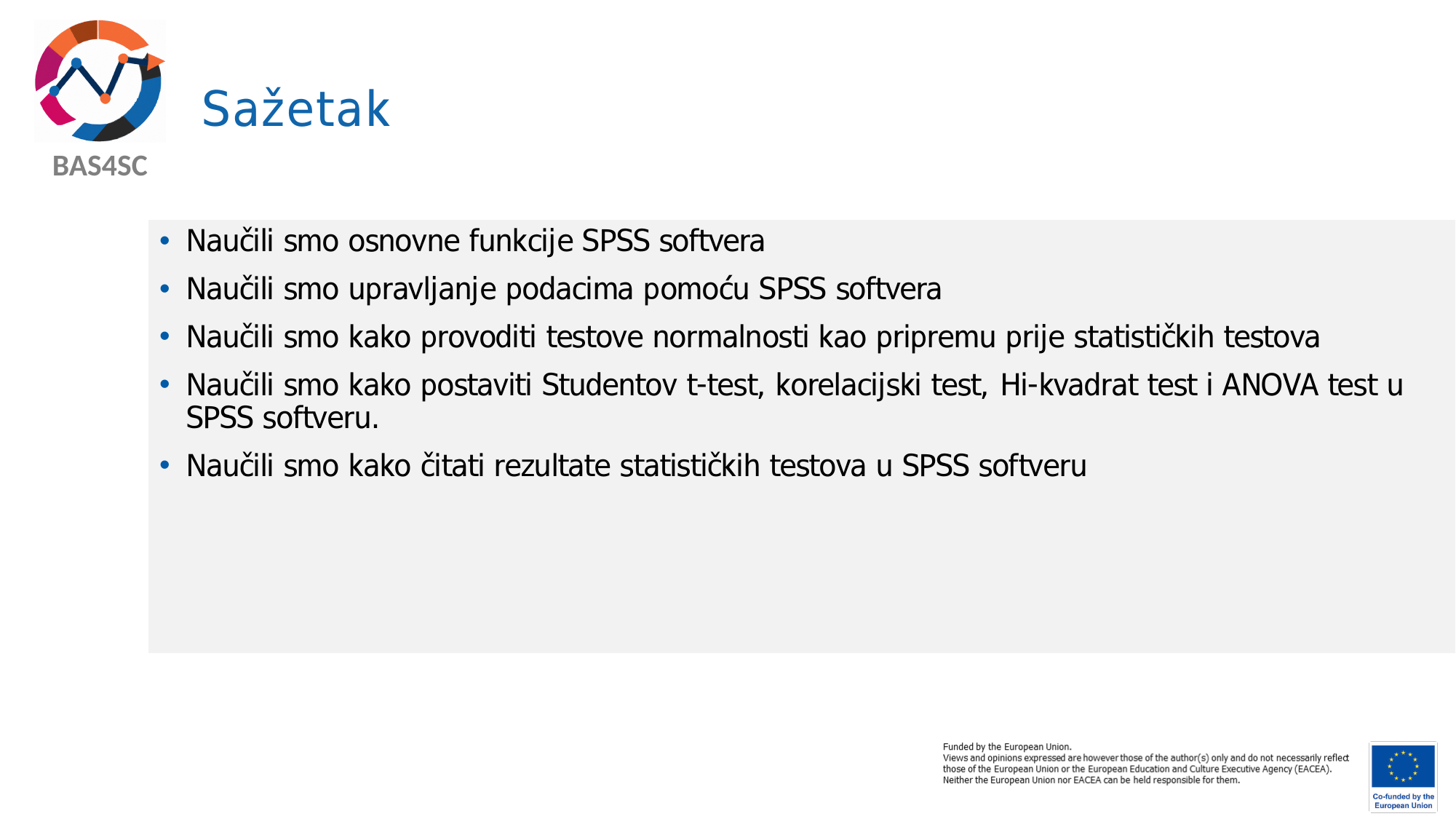

# Sažetak
Naučili smo osnovne funkcije SPSS softvera
Naučili smo upravljanje podacima pomoću SPSS softvera
Naučili smo kako provoditi testove normalnosti kao pripremu prije statističkih testova
Naučili smo kako postaviti Studentov t-test, korelacijski test, Hi-kvadrat test i ANOVA test u SPSS softveru.
Naučili smo kako čitati rezultate statističkih testova u SPSS softveru